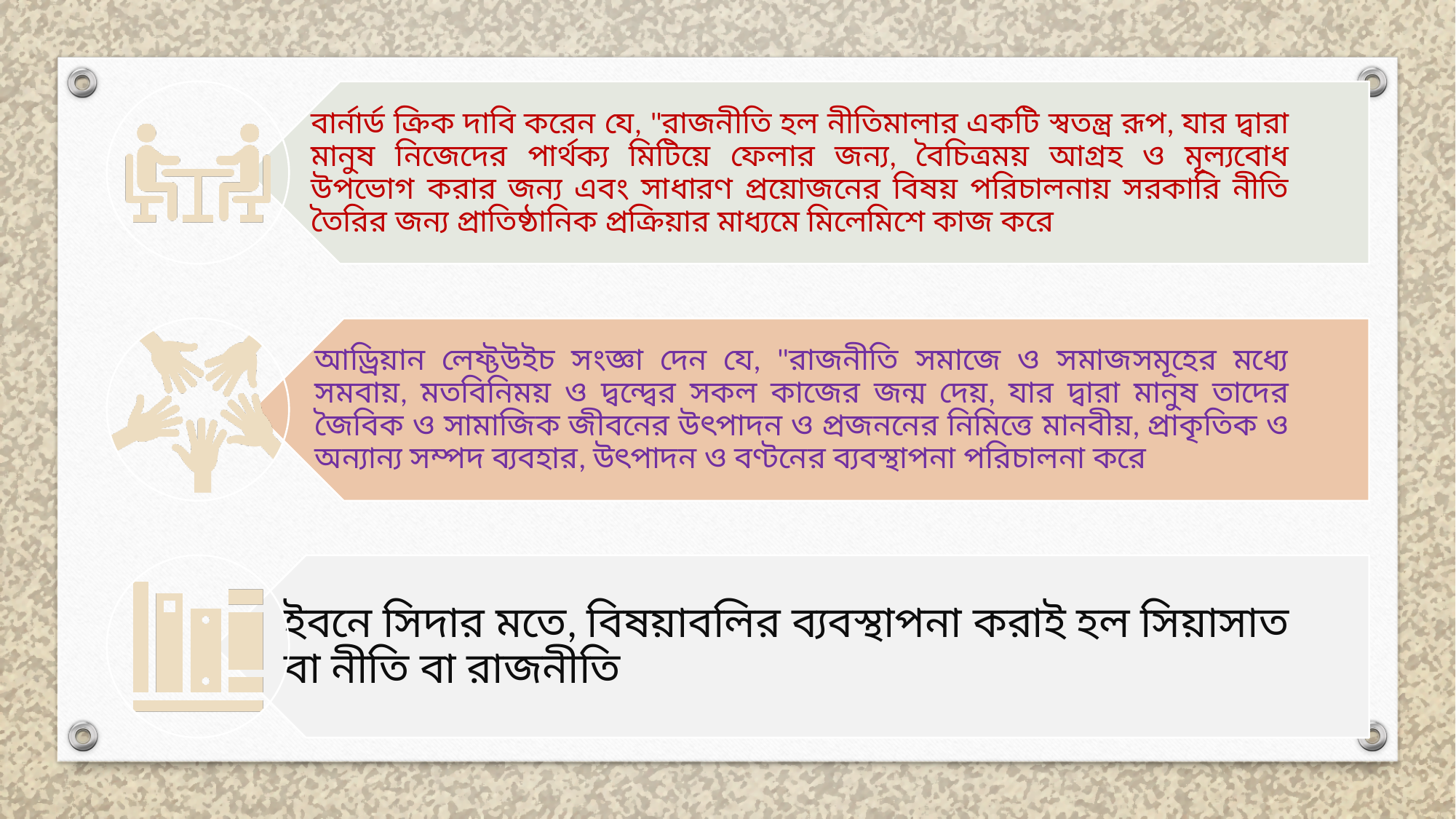

বার্নার্ড ক্রিক দাবি করেন যে, "রাজনীতি হল নীতিমালার একটি স্বতন্ত্র রূপ, যার দ্বারা মানুষ নিজেদের পার্থক্য মিটিয়ে ফেলার জন্য, বৈচিত্রময় আগ্রহ ও মূল্যবোধ উপভোগ করার জন্য এবং সাধারণ প্রয়োজনের বিষয় পরিচালনায় সরকারি নীতি তৈরির জন্য প্রাতিষ্ঠানিক প্রক্রিয়ার মাধ্যমে মিলেমিশে কাজ করে
আড্রিয়ান লেফ্টউইচ সংজ্ঞা দেন যে, "রাজনীতি সমাজে ও সমাজসমূহের মধ্যে সমবায়, মতবিনিময় ও দ্বন্দ্বের সকল কাজের জন্ম দেয়, যার দ্বারা মানুষ তাদের জৈবিক ও সামাজিক জীবনের উৎপাদন ও প্রজননের নিমিত্তে মানবীয়, প্রাকৃতিক ও অন্যান্য সম্পদ ব্যবহার, উৎপাদন ও বণ্টনের ব্যবস্থাপনা পরিচালনা করে
ইবনে সিদার মতে, বিষয়াবলির ব্যবস্থাপনা করাই হল সিয়াসাত বা নীতি বা রাজনীতি